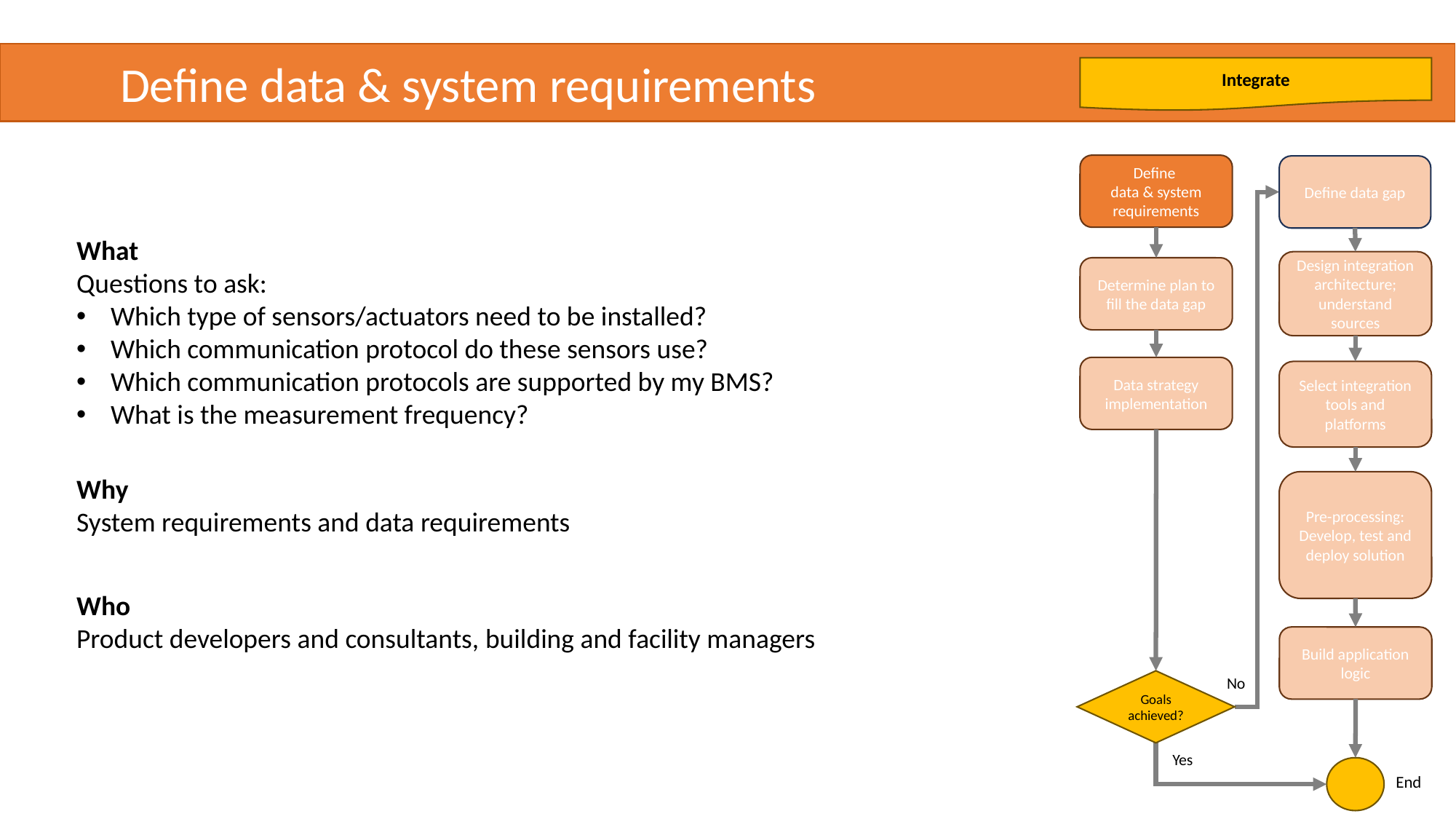

Define data & system requirements
Integrate
Define
data & system requirements
Define data gap
What
Questions to ask:
Which type of sensors/actuators need to be installed?
Which communication protocol do these sensors use?
Which communication protocols are supported by my BMS?
What is the measurement frequency?

Why
System requirements and data requirements

Who
Product developers and consultants, building and facility managers
Design integration architecture; understand sources
Determine plan to fill the data gap
Data strategy implementation
Select integration tools and platforms
Pre-processing: Develop, test and deploy solution
Build application logic
No
Goals achieved?
Yes

End